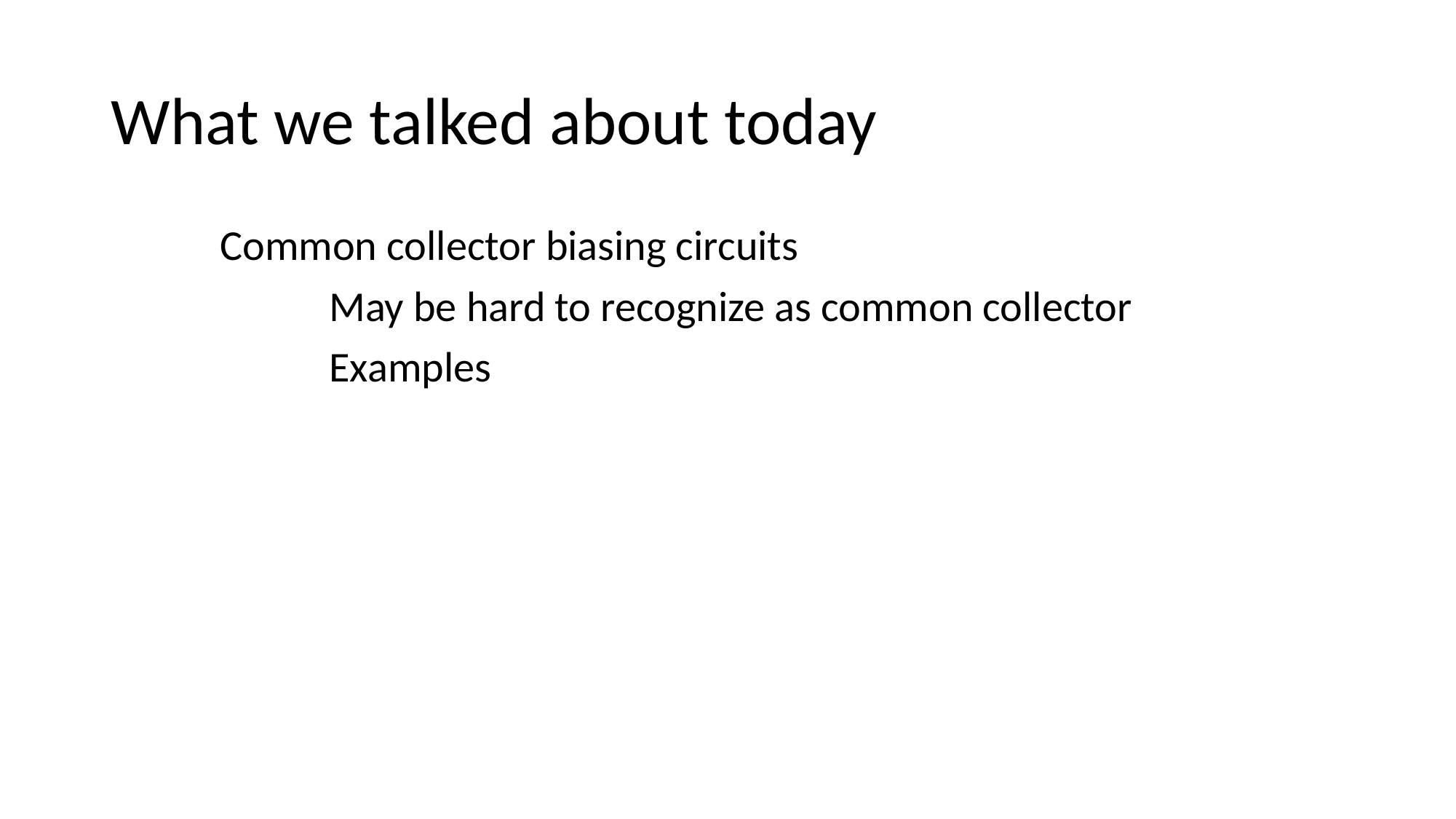

# What we talked about today
Common collector biasing circuits
May be hard to recognize as common collector
Examples